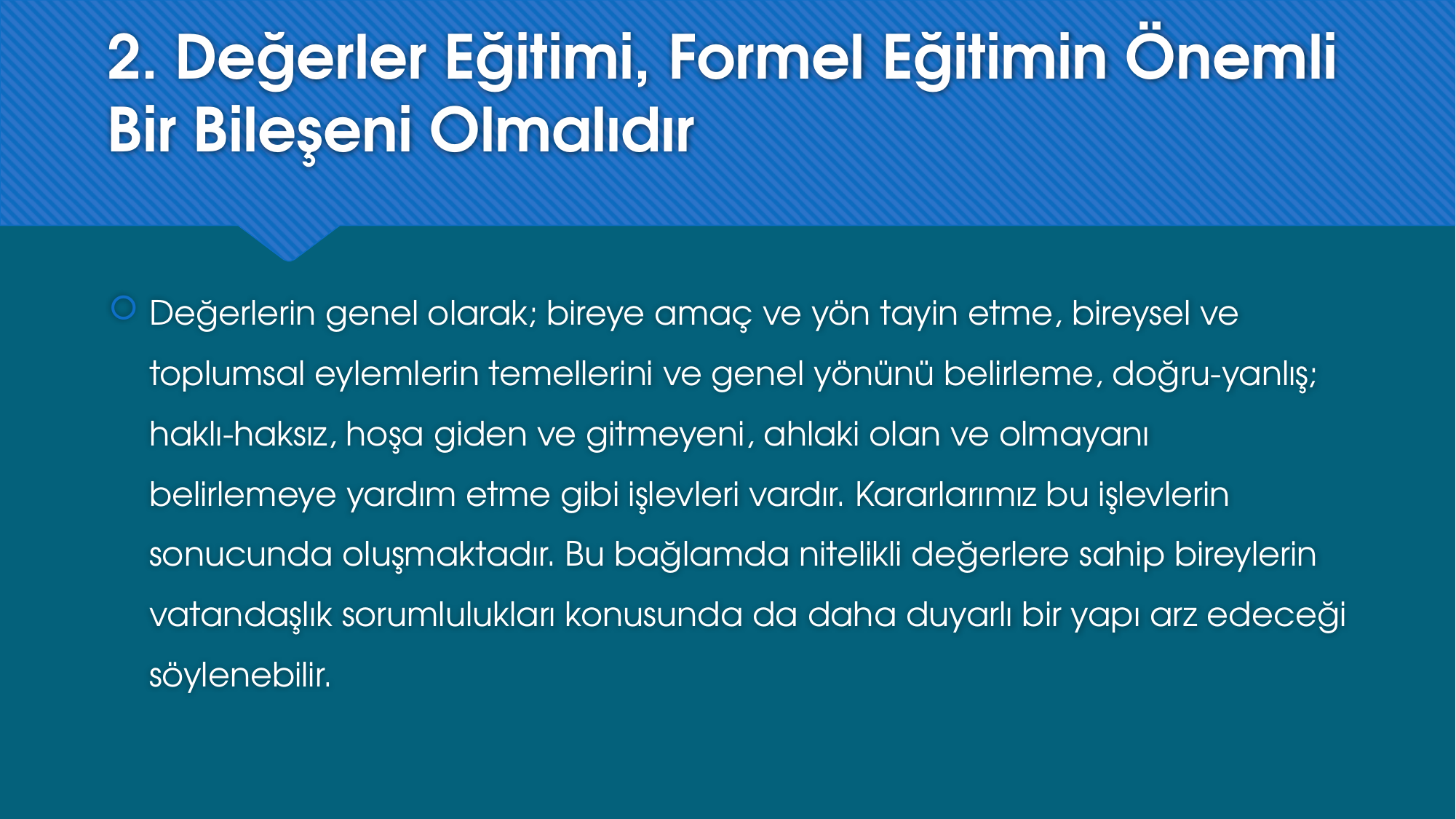

# 2. Değerler Eğitimi, Formel Eğitimin Önemli Bir Bileşeni Olmalıdır
Değerlerin genel olarak; bireye amaç ve yön tayin etme, bireysel ve toplumsal eylemlerin temellerini ve genel yönünü belirleme, doğru-yanlış; haklı-haksız, hoşa giden ve gitmeyeni, ahlaki olan ve olmayanı belirlemeye yardım etme gibi işlevleri vardır. Kararlarımız bu işlevlerin sonucunda oluşmaktadır. Bu bağlamda nitelikli değerlere sahip bireylerin vatandaşlık sorumlulukları konusunda da daha duyarlı bir yapı arz edeceği söylenebilir.